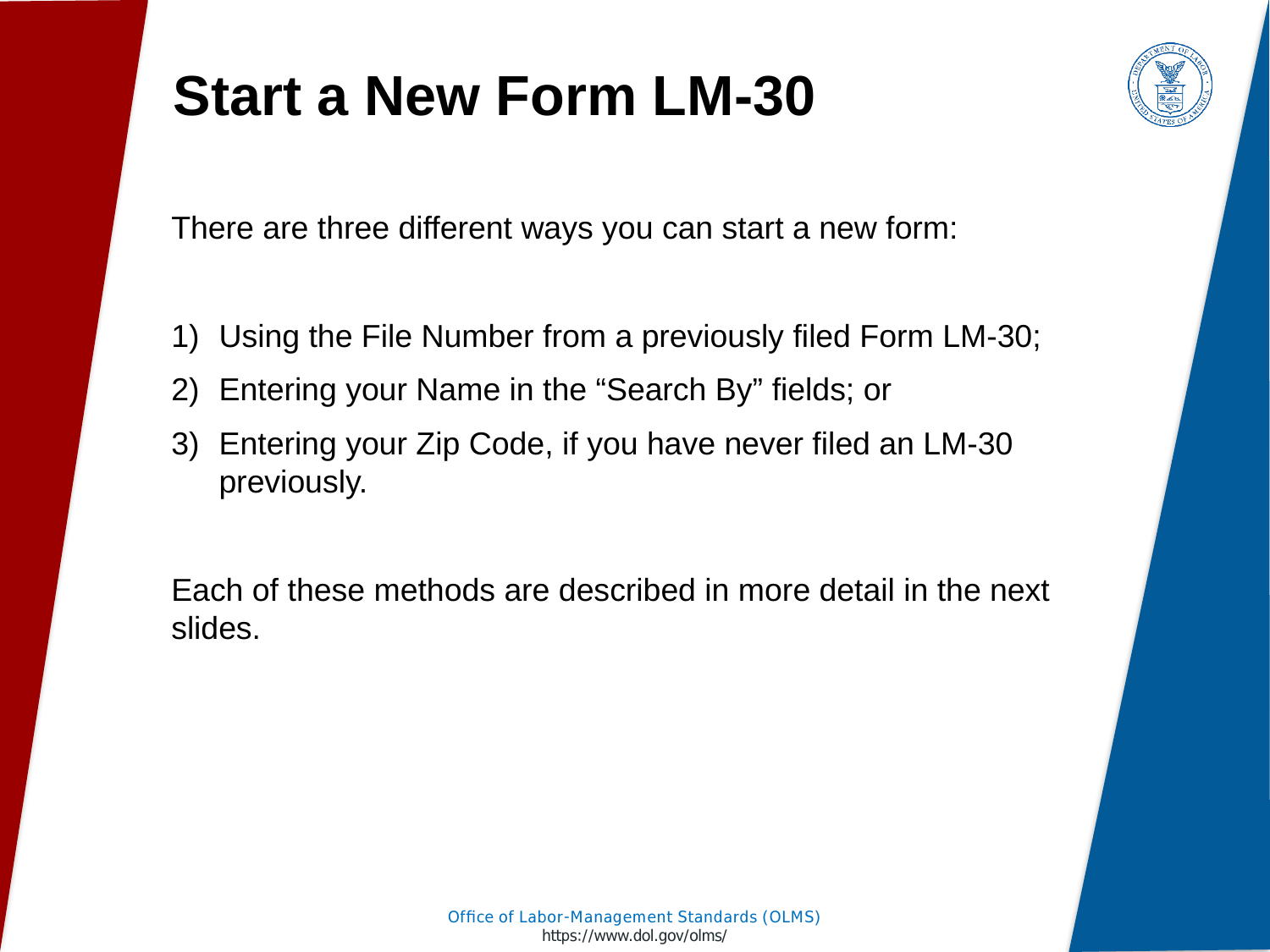

Start a New Form LM-30
There are three different ways you can start a new form:

Using the File Number from a previously filed Form LM-30;
Entering your Name in the “Search By” fields; or
Entering your Zip Code, if you have never filed an LM-30 previously.

Each of these methods are described in more detail in the next slides.